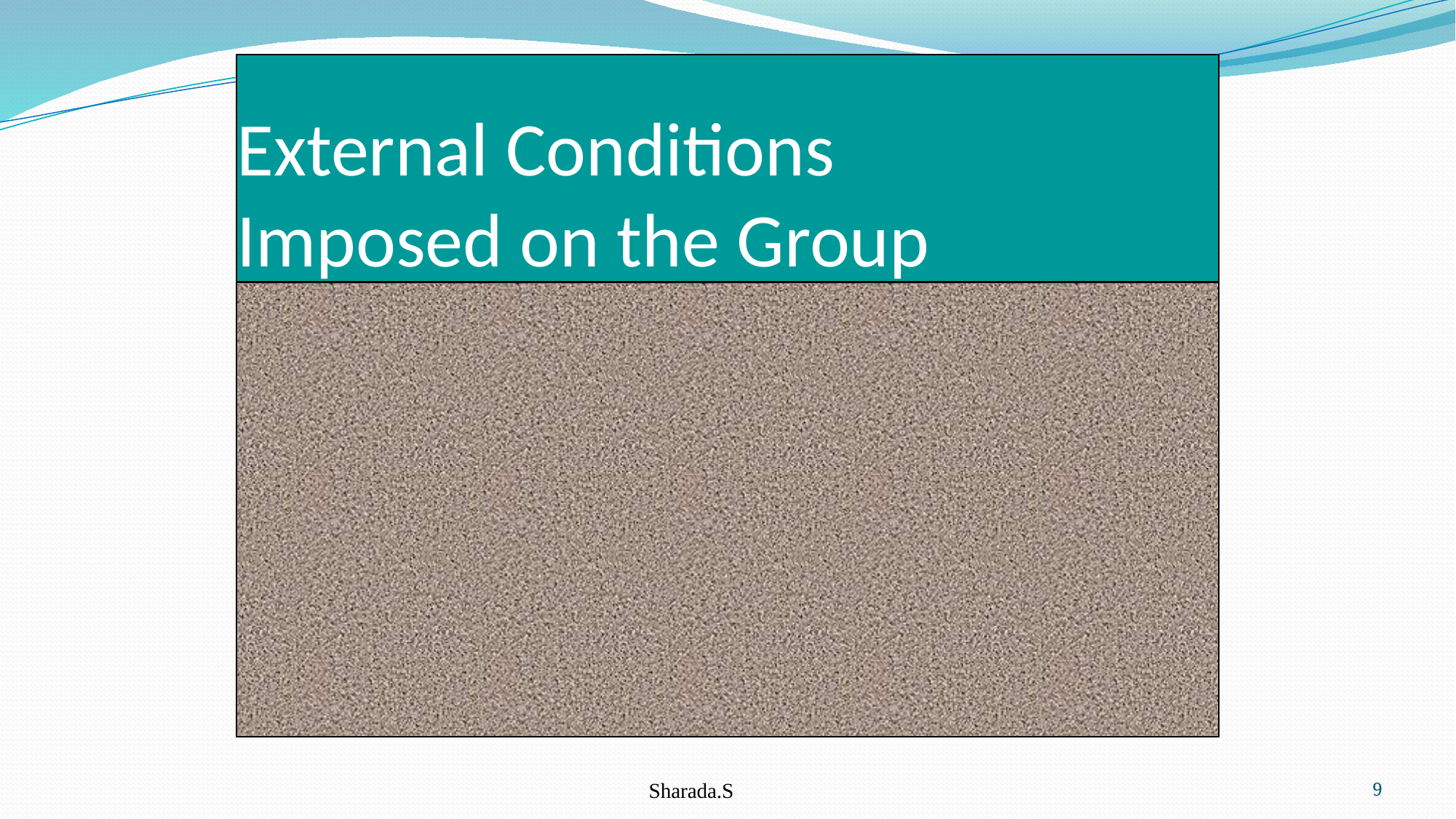

# External Conditions Imposed on the Group

Overall strategy
Authority structures
Formal regulations
Resources
Employee selection
Evaluation-rewards
Culture
Work setting
Sharada.S
9